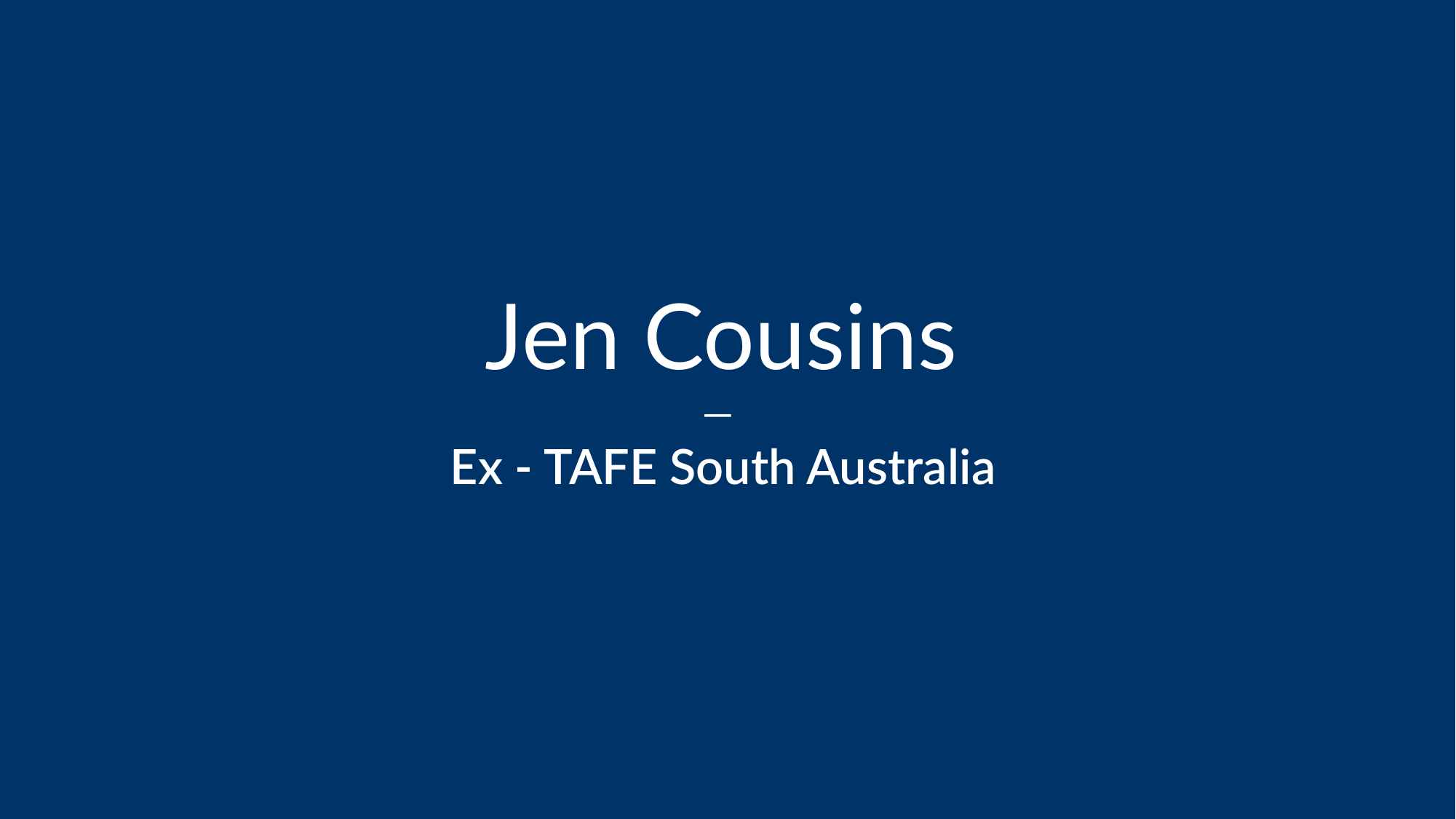

Jen Cousins

― 
Ex - TAFE South Australia